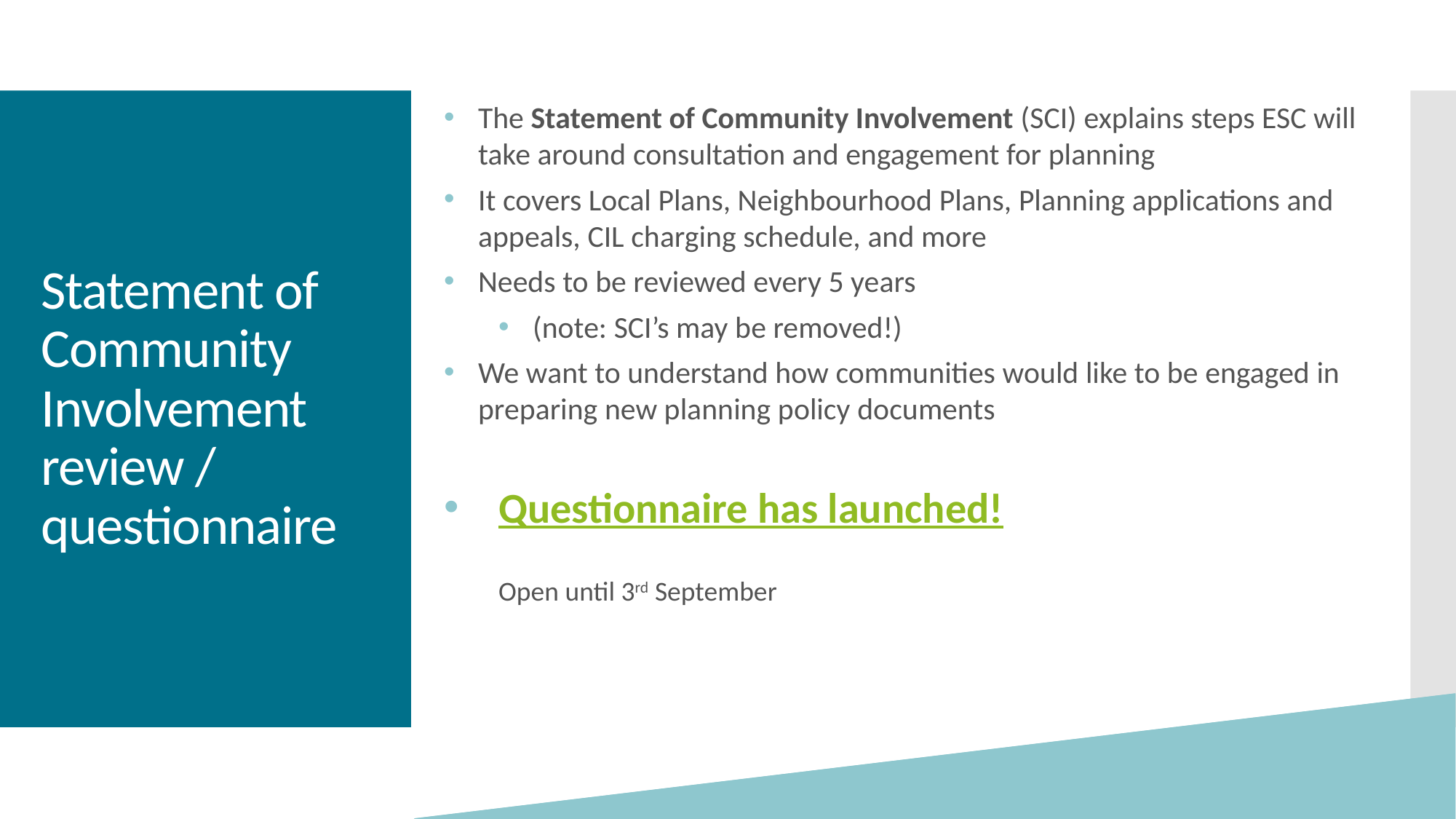

The Statement of Community Involvement (SCI) explains steps ESC will take around consultation and engagement for planning
It covers Local Plans, Neighbourhood Plans, Planning applications and appeals, CIL charging schedule, and more
Needs to be reviewed every 5 years
(note: SCI’s may be removed!)
We want to understand how communities would like to be engaged in preparing new planning policy documents

Questionnaire has launched!

Open until 3rd September

# Statement of Community Involvement review / questionnaire